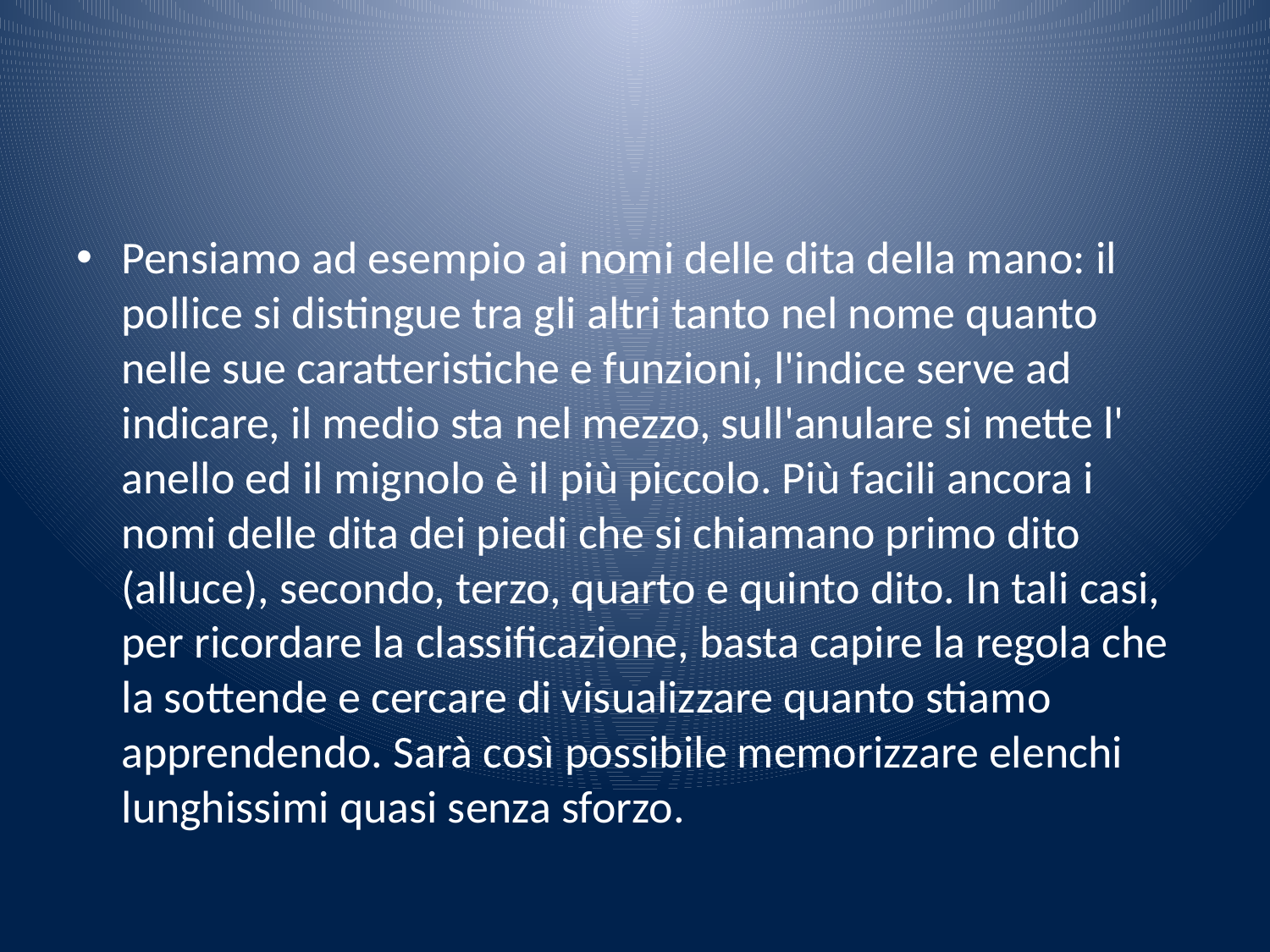

#
Pensiamo ad esempio ai nomi delle dita della mano: il pollice si distingue tra gli altri tanto nel nome quanto nelle sue caratteristiche e funzioni, l'indice serve ad indicare, il medio sta nel mezzo, sull'anulare si mette l' anello ed il mignolo è il più piccolo. Più facili ancora i nomi delle dita dei piedi che si chiamano primo dito (alluce), secondo, terzo, quarto e quinto dito. In tali casi, per ricordare la classificazione, basta capire la regola che la sottende e cercare di visualizzare quanto stiamo apprendendo. Sarà così possibile memorizzare elenchi lunghissimi quasi senza sforzo.